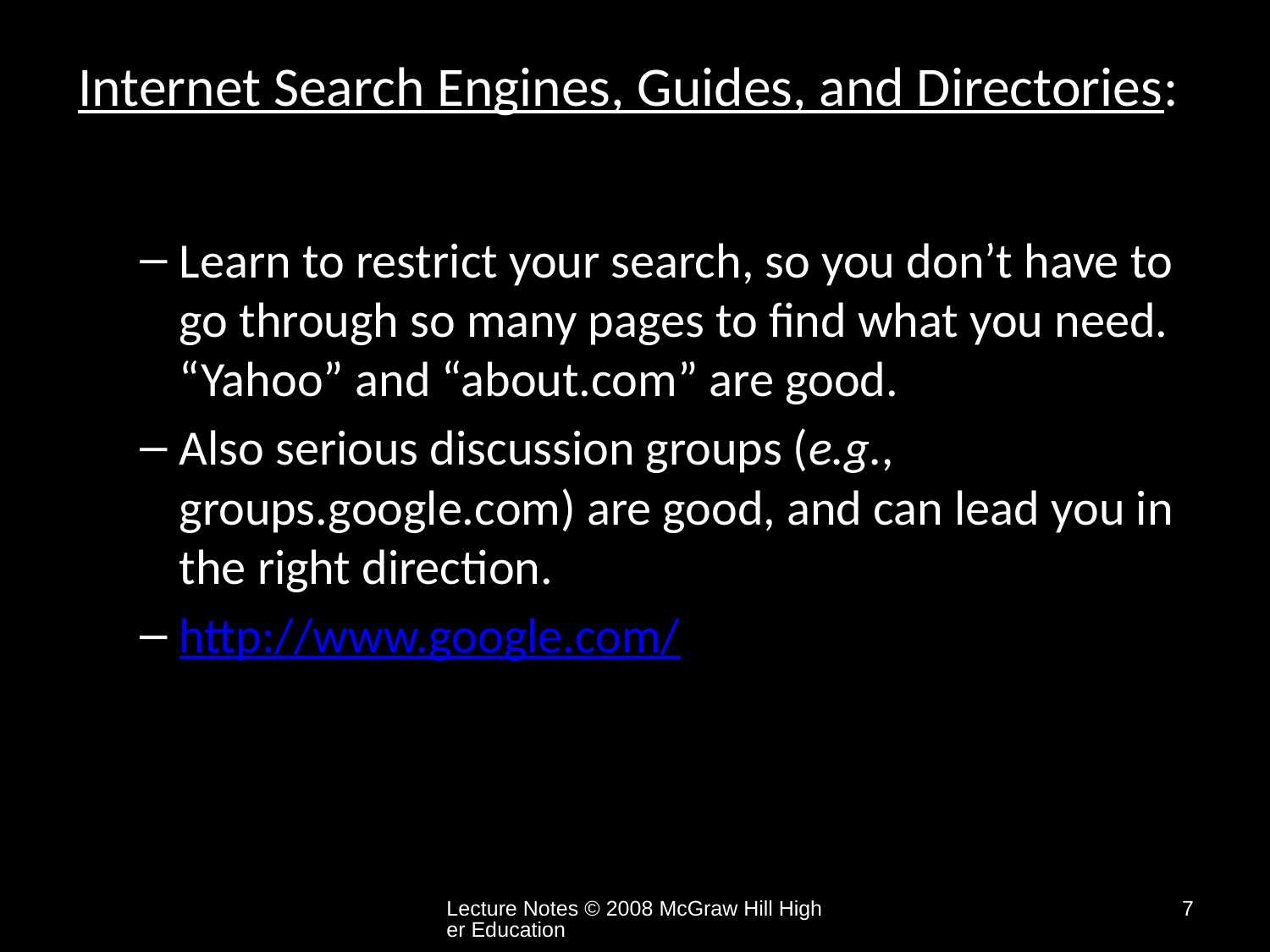

# Internet Search Engines, Guides, and Directories:
Learn to restrict your search, so you don’t have to go through so many pages to find what you need. “Yahoo” and “about.com” are good.
Also serious discussion groups (e.g., groups.google.com) are good, and can lead you in the right direction.
http://www.google.com/

Lecture Notes © 2008 McGraw Hill Higher Education
7